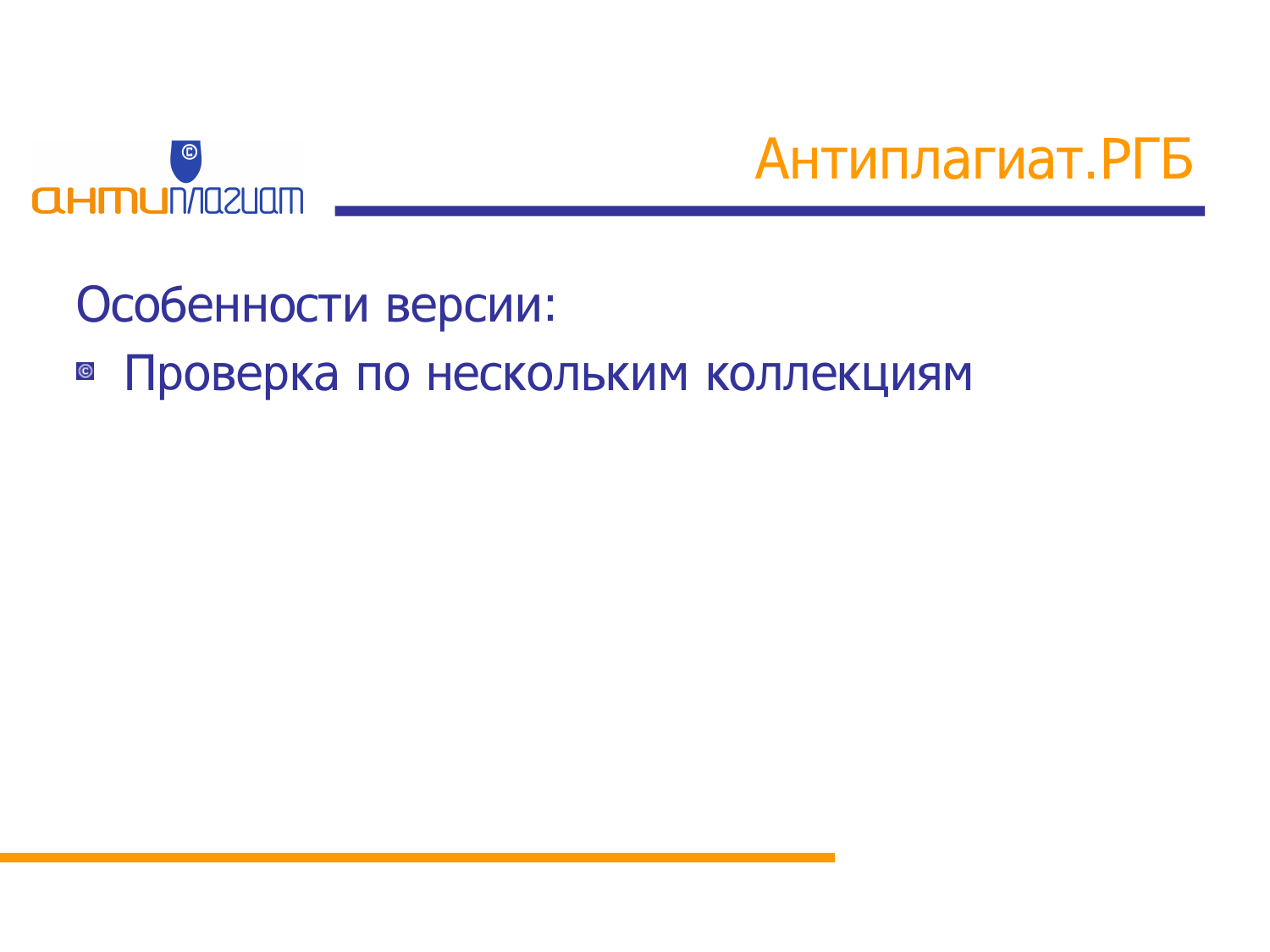

# Антиплагиат.РГБ
Особенности версии:
Проверка по нескольким коллекциям